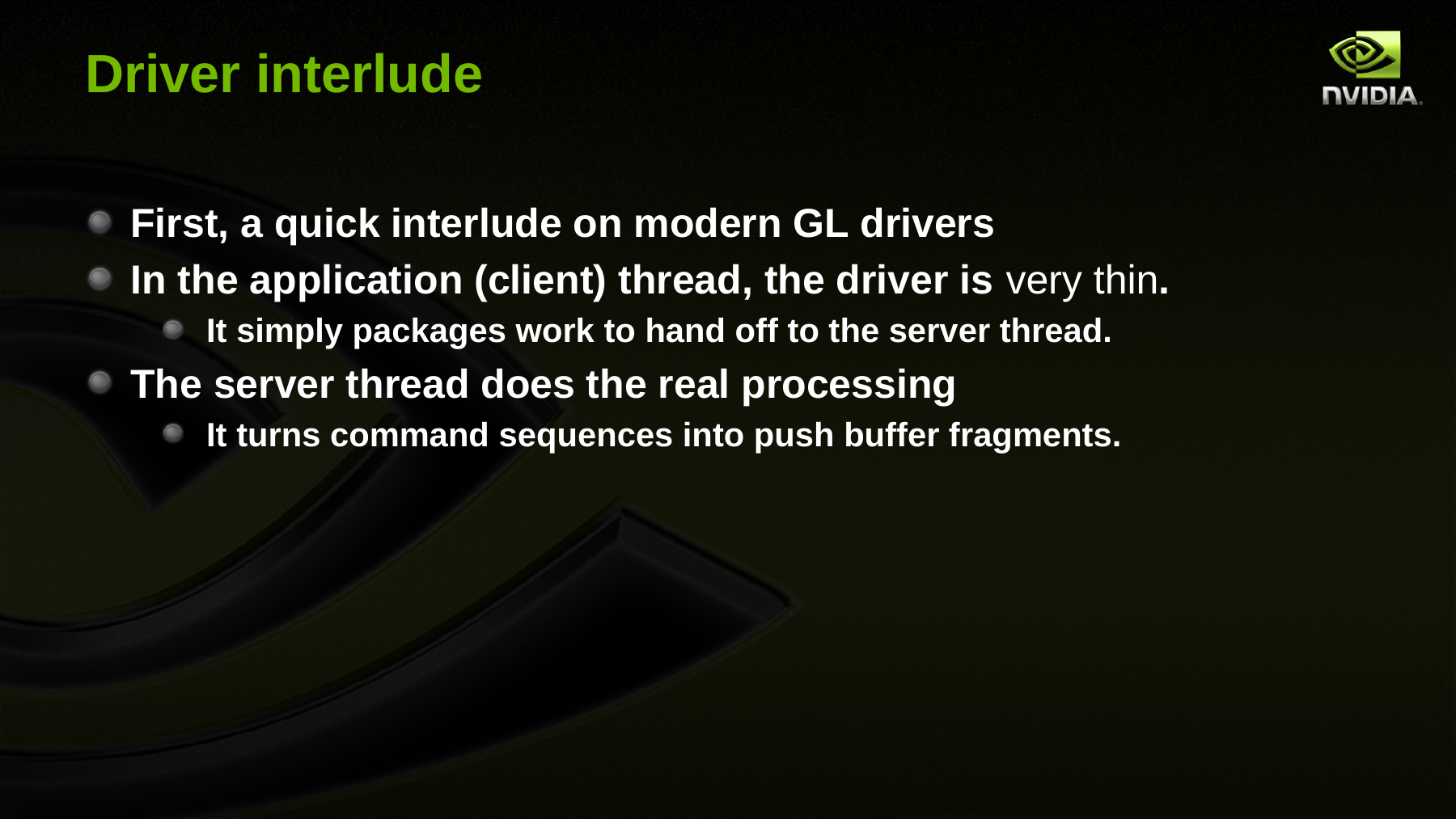

# Driver interlude
First, a quick interlude on modern GL drivers
In the application (client) thread, the driver is very thin.
It simply packages work to hand off to the server thread.
The server thread does the real processing
It turns command sequences into push buffer fragments.